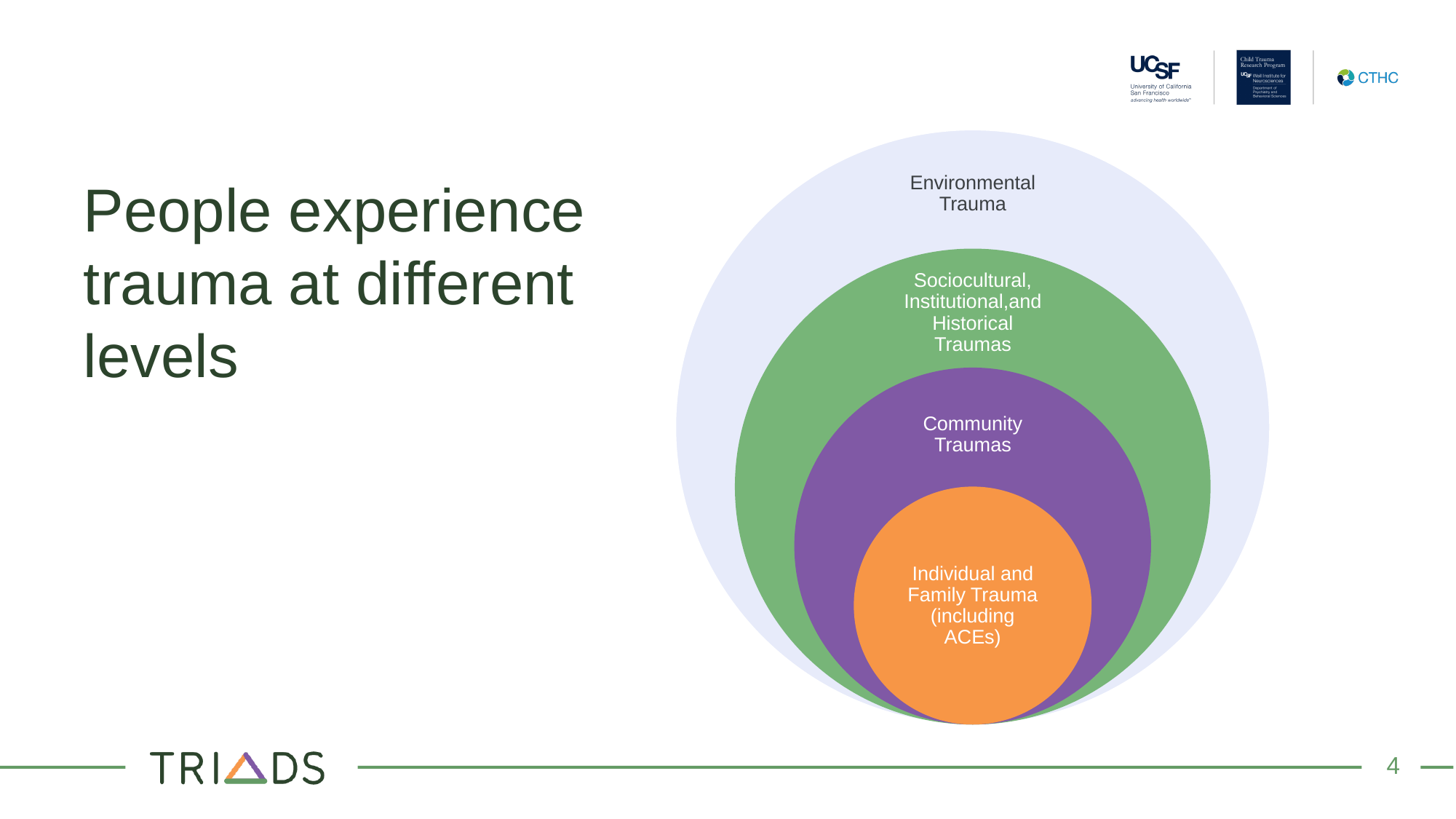

# People experience trauma at different levels

Environmental Trauma

Sociocultural, Institutional,and Historical Traumas

Community Traumas

Individual and Family Trauma (including ACEs)
Individual and Family Trauma (including ACEs)
4